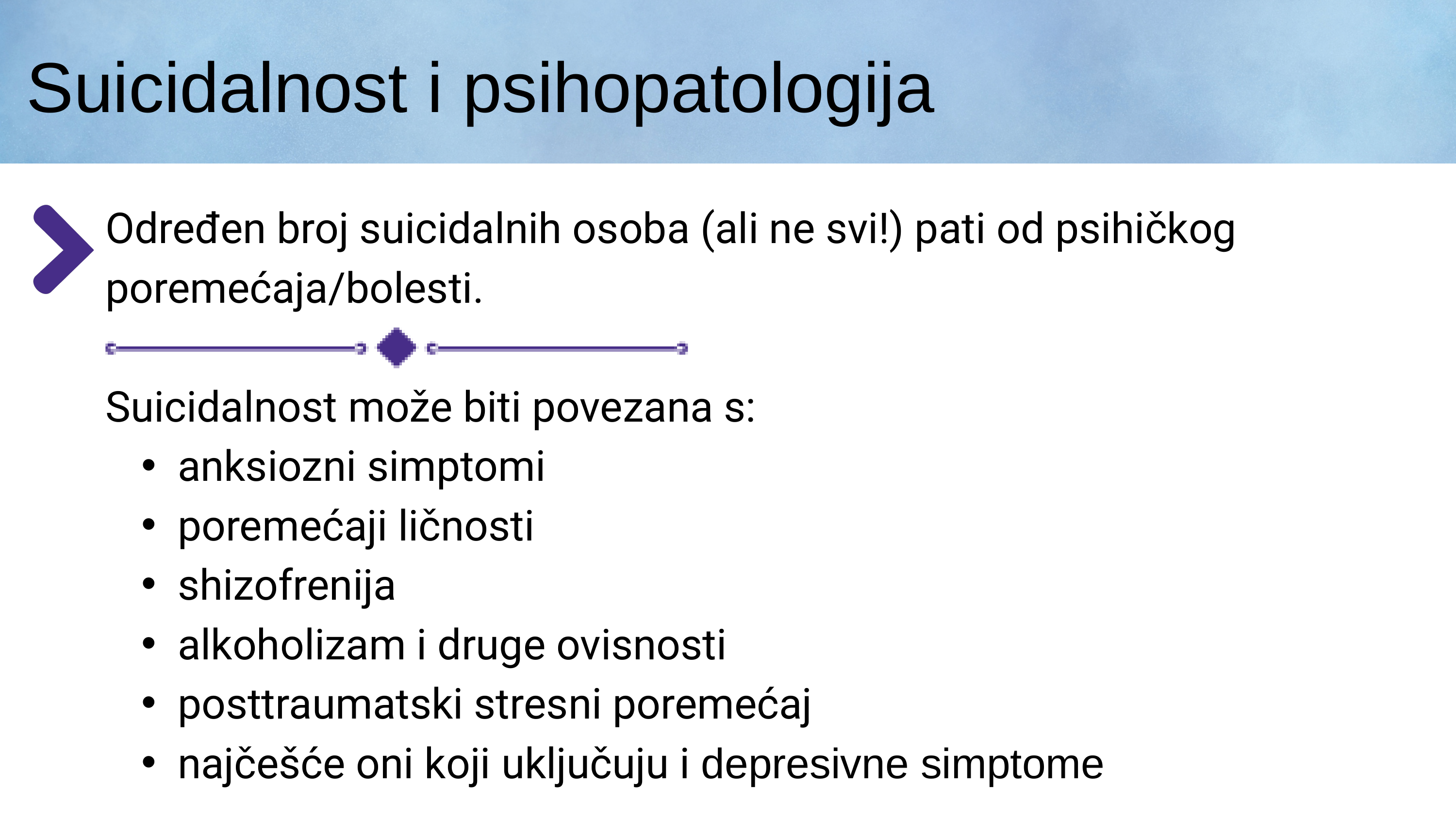

Suicidalnost i psihopatologija
Određen broj suicidalnih osoba (ali ne svi!) pati od psihičkog poremećaja/bolesti.

Suicidalnost može biti povezana s:
anksiozni simptomi
poremećaji ličnosti
shizofrenija
alkoholizam i druge ovisnosti
posttraumatski stresni poremećaj
najčešće oni koji uključuju i depresivne simptome